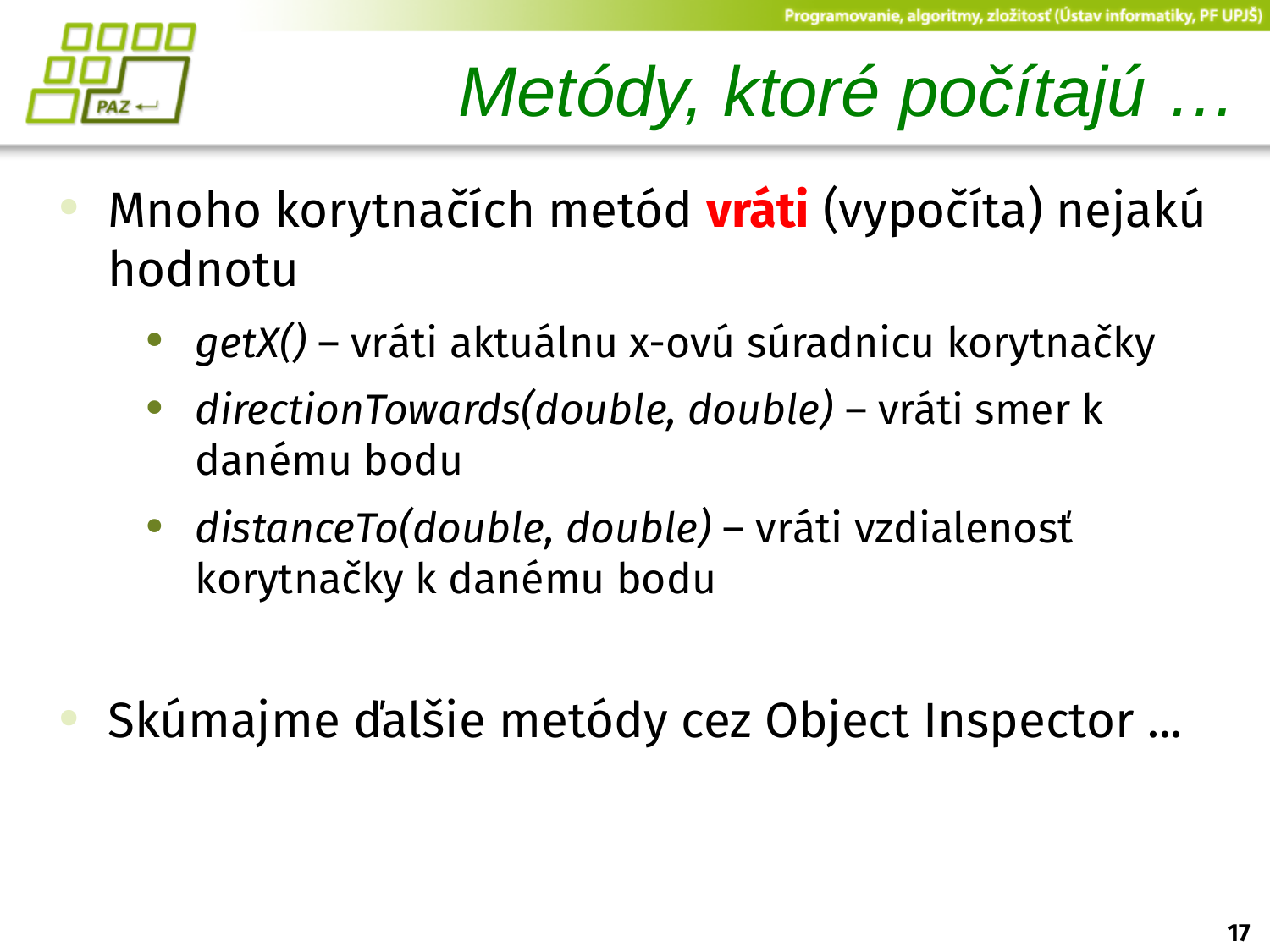

# Metódy, ktoré počítajú …
Mnoho korytnačích metód vráti (vypočíta) nejakú hodnotu
getX() – vráti aktuálnu x-ovú súradnicu korytnačky
directionTowards(double, double) – vráti smer k danému bodu
distanceTo(double, double) – vráti vzdialenosť korytnačky k danému bodu

Skúmajme ďalšie metódy cez Object Inspector ...